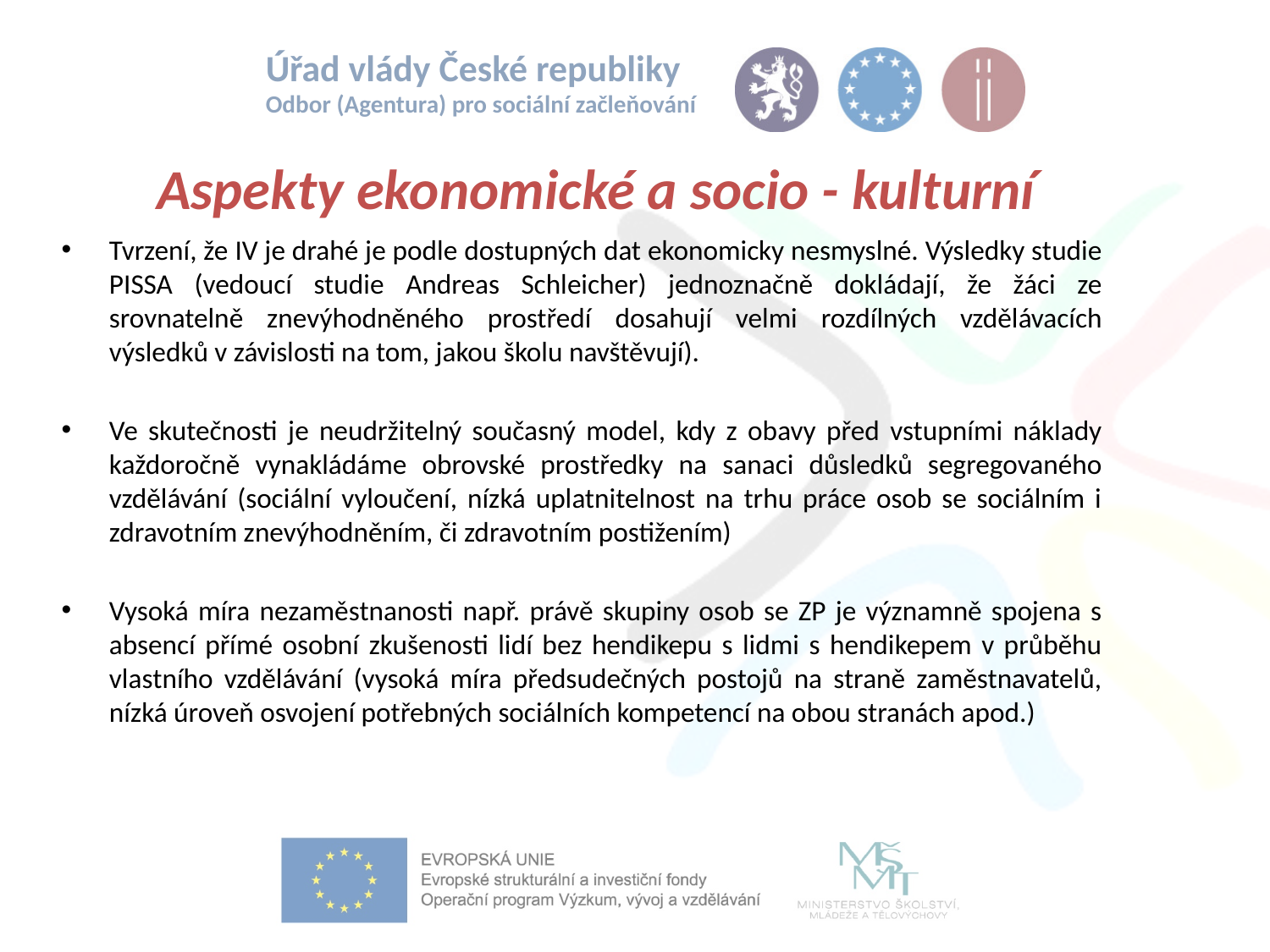

# Aspekty ekonomické a socio - kulturní
Tvrzení, že IV je drahé je podle dostupných dat ekonomicky nesmyslné. Výsledky studie PISSA (vedoucí studie Andreas Schleicher) jednoznačně dokládají, že žáci ze srovnatelně znevýhodněného prostředí dosahují velmi rozdílných vzdělávacích výsledků v závislosti na tom, jakou školu navštěvují).

Ve skutečnosti je neudržitelný současný model, kdy z obavy před vstupními náklady každoročně vynakládáme obrovské prostředky na sanaci důsledků segregovaného vzdělávání (sociální vyloučení, nízká uplatnitelnost na trhu práce osob se sociálním i zdravotním znevýhodněním, či zdravotním postižením)

Vysoká míra nezaměstnanosti např. právě skupiny osob se ZP je významně spojena s absencí přímé osobní zkušenosti lidí bez hendikepu s lidmi s hendikepem v průběhu vlastního vzdělávání (vysoká míra předsudečných postojů na straně zaměstnavatelů, nízká úroveň osvojení potřebných sociálních kompetencí na obou stranách apod.)